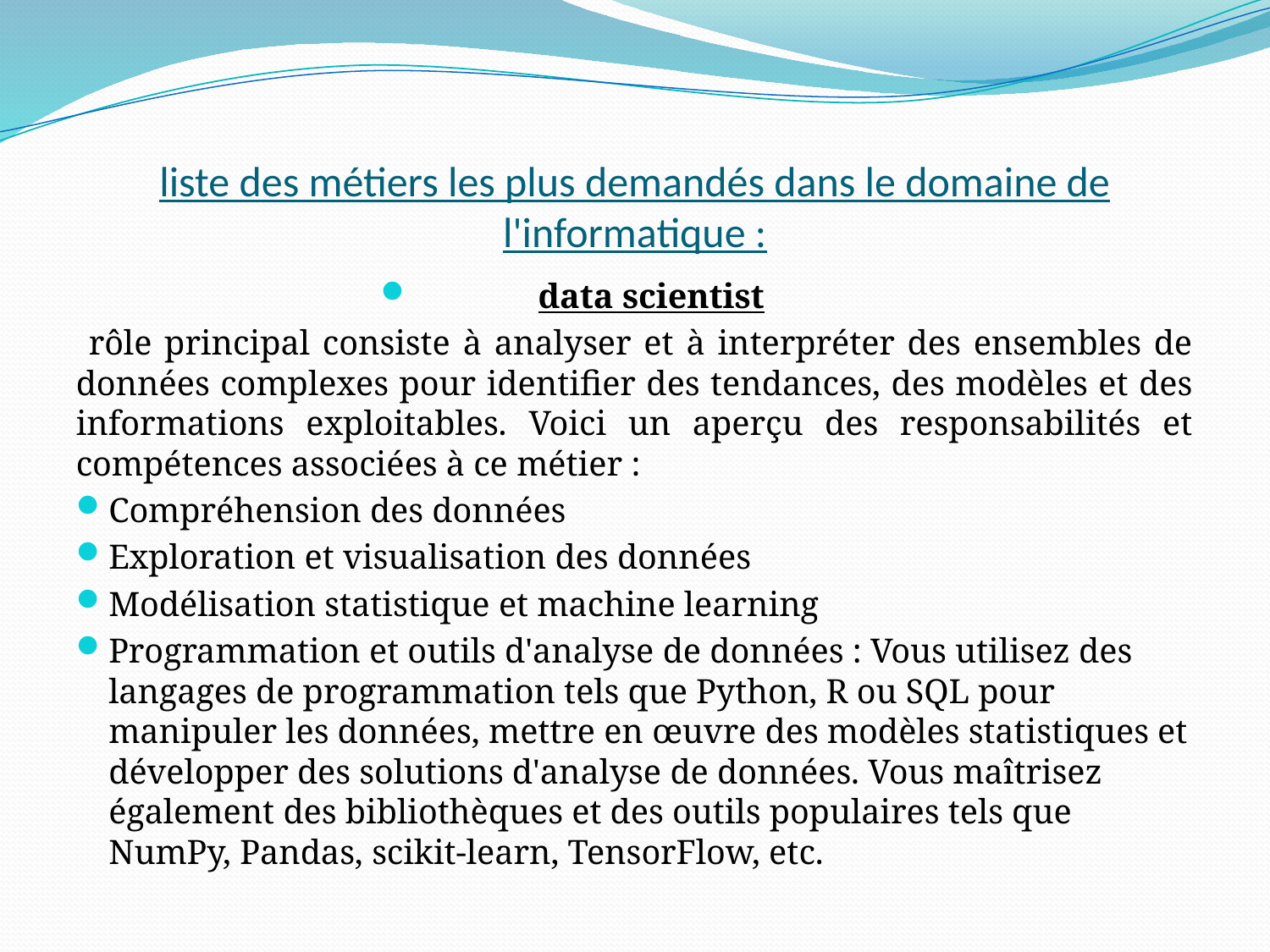

# liste des métiers les plus demandés dans le domaine de l'informatique :
data scientist
 rôle principal consiste à analyser et à interpréter des ensembles de données complexes pour identifier des tendances, des modèles et des informations exploitables. Voici un aperçu des responsabilités et compétences associées à ce métier :
Compréhension des données
Exploration et visualisation des données
Modélisation statistique et machine learning
Programmation et outils d'analyse de données : Vous utilisez des langages de programmation tels que Python, R ou SQL pour manipuler les données, mettre en œuvre des modèles statistiques et développer des solutions d'analyse de données. Vous maîtrisez également des bibliothèques et des outils populaires tels que NumPy, Pandas, scikit-learn, TensorFlow, etc.